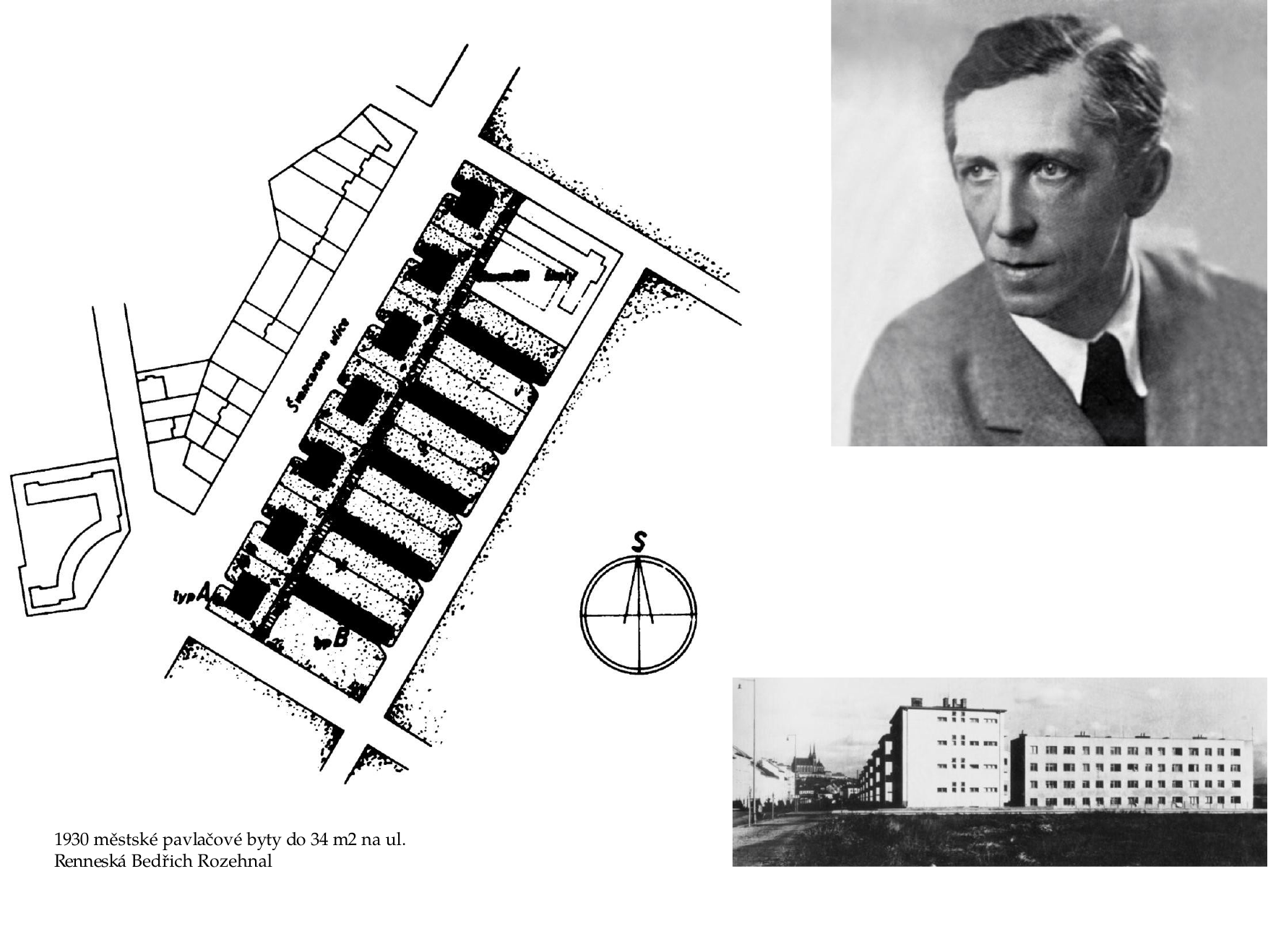

1930 městské pavlačové byty do 34 m2 na ul. Renneská Bedřich Rozehnal